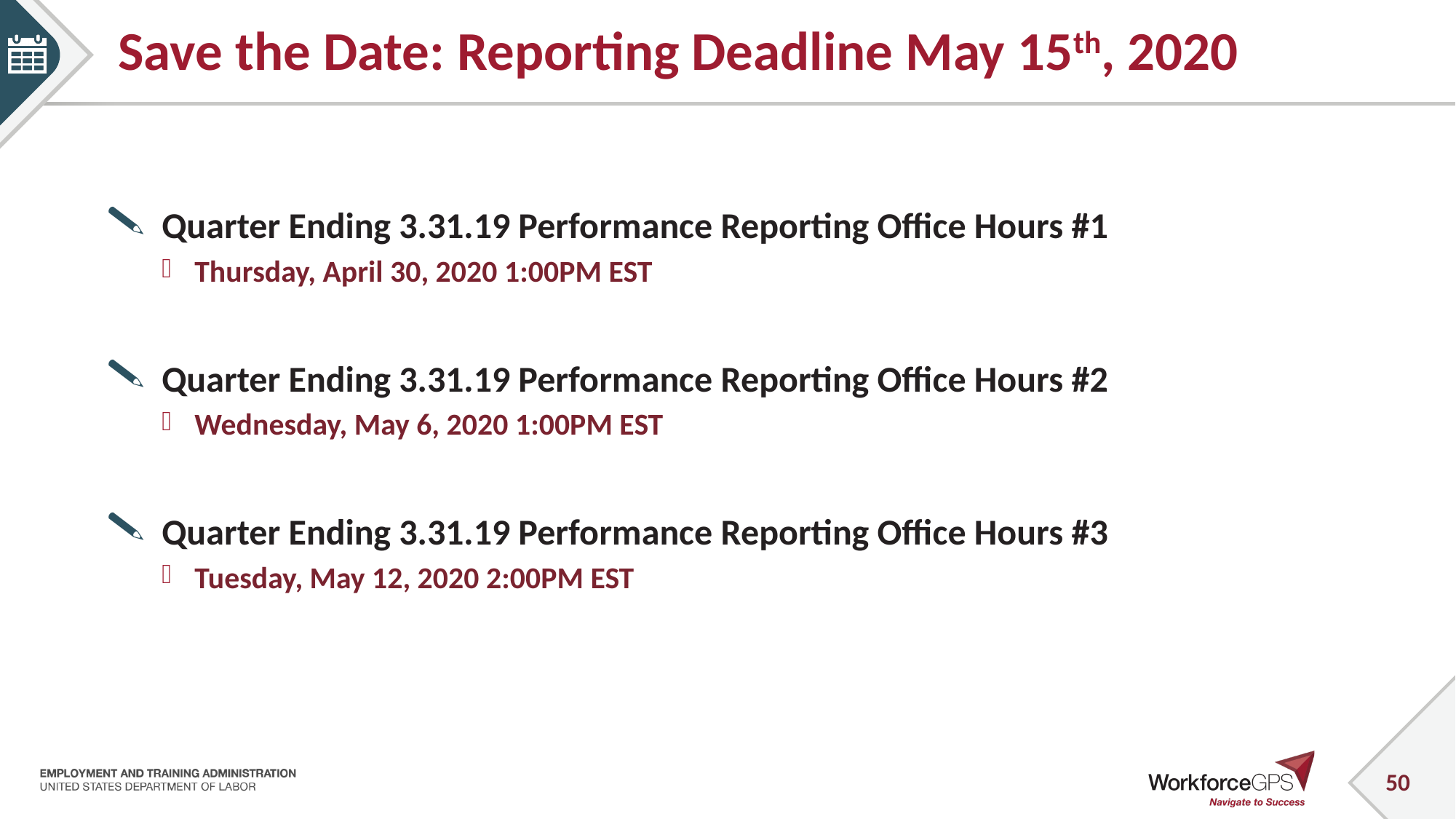

# Save the Date: Reporting Deadline May 15th, 2020
Quarter Ending 3.31.19 Performance Reporting Office Hours #1
Thursday, April 30, 2020 1:00PM EST

Quarter Ending 3.31.19 Performance Reporting Office Hours #2
Wednesday, May 6, 2020 1:00PM EST

Quarter Ending 3.31.19 Performance Reporting Office Hours #3
Tuesday, May 12, 2020 2:00PM EST
50